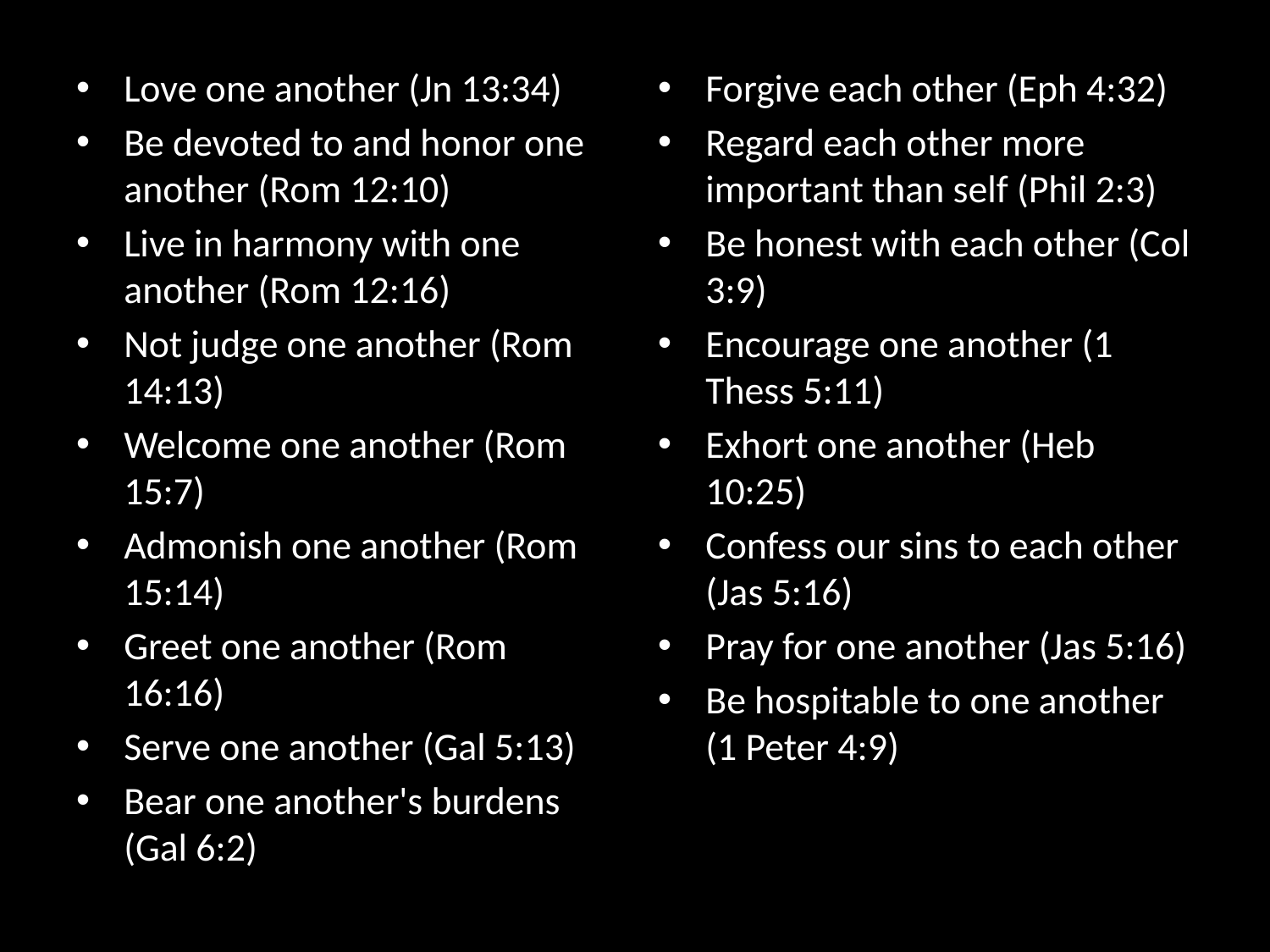

Love one another (Jn 13:34)
Be devoted to and honor one another (Rom 12:10)
Live in harmony with one another (Rom 12:16)
Not judge one another (Rom 14:13)
Welcome one another (Rom 15:7)
Admonish one another (Rom 15:14)
Greet one another (Rom 16:16)
Serve one another (Gal 5:13)
Bear one another's burdens (Gal 6:2)
Forgive each other (Eph 4:32)
Regard each other more important than self (Phil 2:3)
Be honest with each other (Col 3:9)
Encourage one another (1 Thess 5:11)
Exhort one another (Heb 10:25)
Confess our sins to each other (Jas 5:16)
Pray for one another (Jas 5:16)
Be hospitable to one another (1 Peter 4:9)